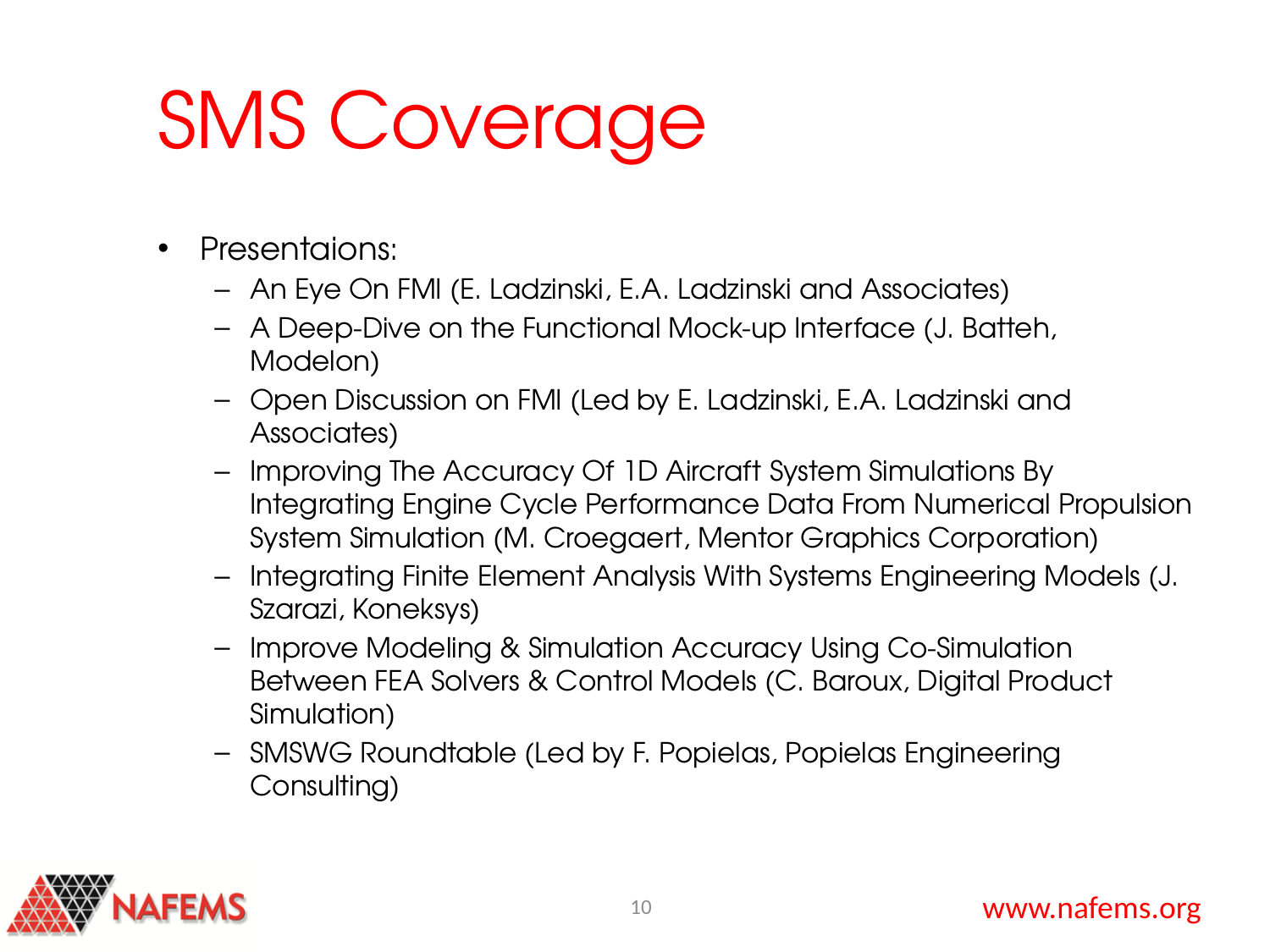

# SMS Coverage
Presentaions:
An Eye On FMI (E. Ladzinski, E.A. Ladzinski and Associates)
A Deep-Dive on the Functional Mock-up Interface (J. Batteh, Modelon)
Open Discussion on FMI (Led by E. Ladzinski, E.A. Ladzinski and Associates)
Improving The Accuracy Of 1D Aircraft System Simulations By Integrating Engine Cycle Performance Data From Numerical Propulsion System Simulation (M. Croegaert, Mentor Graphics Corporation)
Integrating Finite Element Analysis With Systems Engineering Models (J. Szarazi, Koneksys)
Improve Modeling & Simulation Accuracy Using Co-Simulation Between FEA Solvers & Control Models (C. Baroux, Digital Product Simulation)
SMSWG Roundtable (Led by F. Popielas, Popielas Engineering Consulting)
10